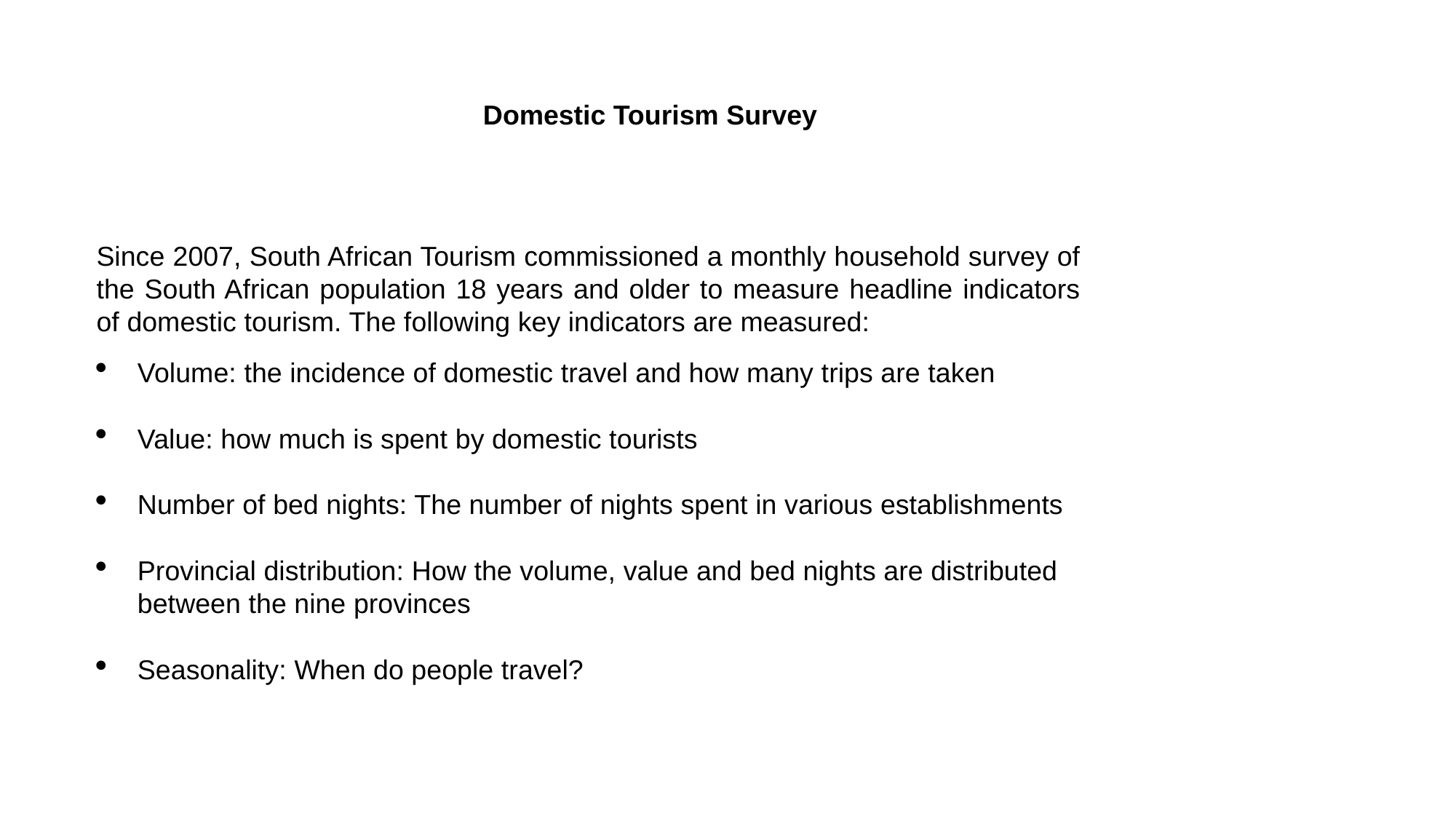

Domestic Tourism Survey
Since 2007, South African Tourism commissioned a monthly household survey of the South African population 18 years and older to measure headline indicators of domestic tourism. The following key indicators are measured:
Volume: the incidence of domestic travel and how many trips are taken
Value: how much is spent by domestic tourists
Number of bed nights: The number of nights spent in various establishments
Provincial distribution: How the volume, value and bed nights are distributed between the nine provinces
Seasonality: When do people travel?